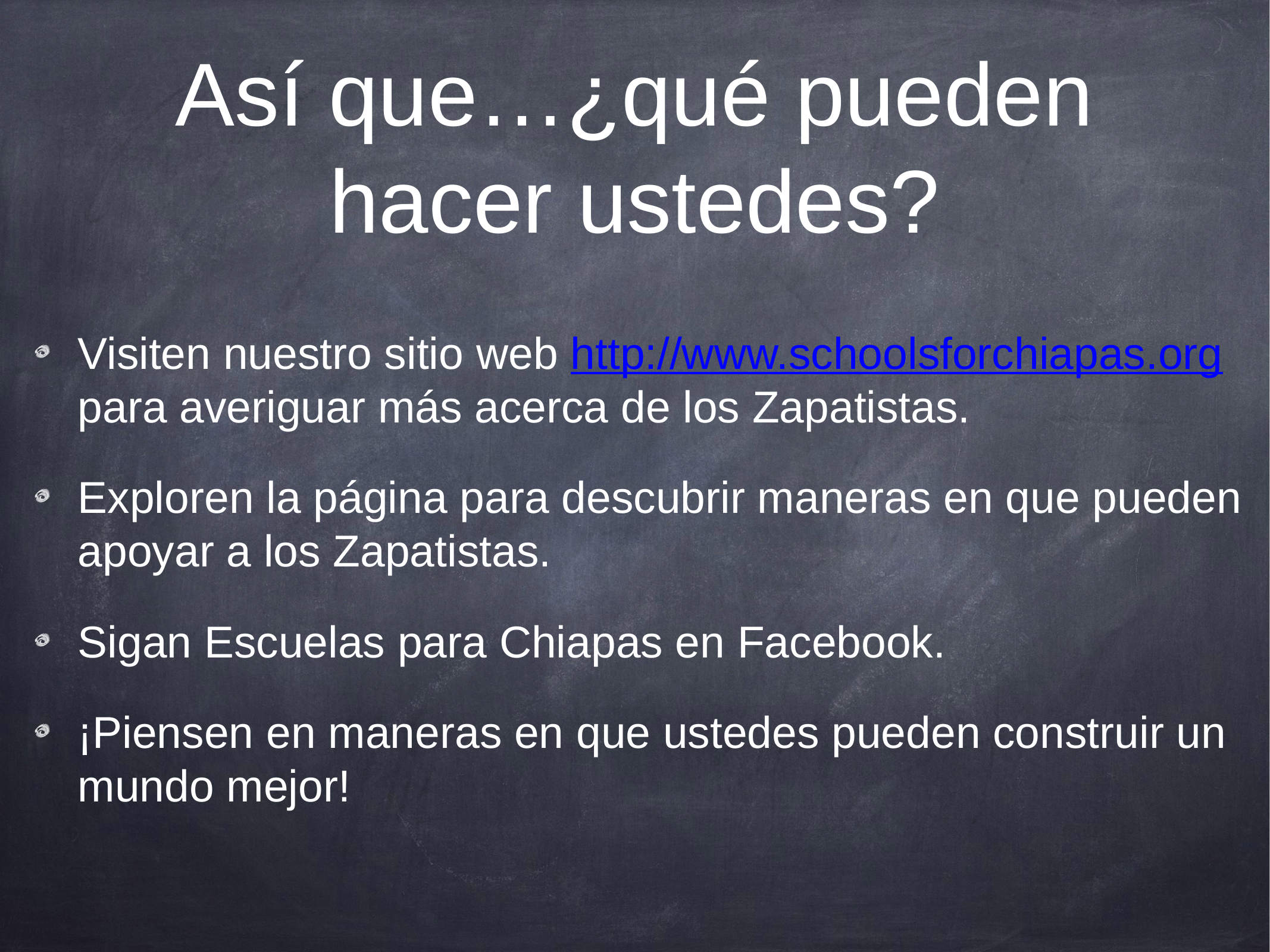

# Así que…¿qué pueden hacer ustedes?
Visiten nuestro sitio web http://www.schoolsforchiapas.org  para averiguar más acerca de los Zapatistas.
Exploren la página para descubrir maneras en que pueden apoyar a los Zapatistas.
Sigan Escuelas para Chiapas en Facebook.
¡Piensen en maneras en que ustedes pueden construir un mundo mejor!